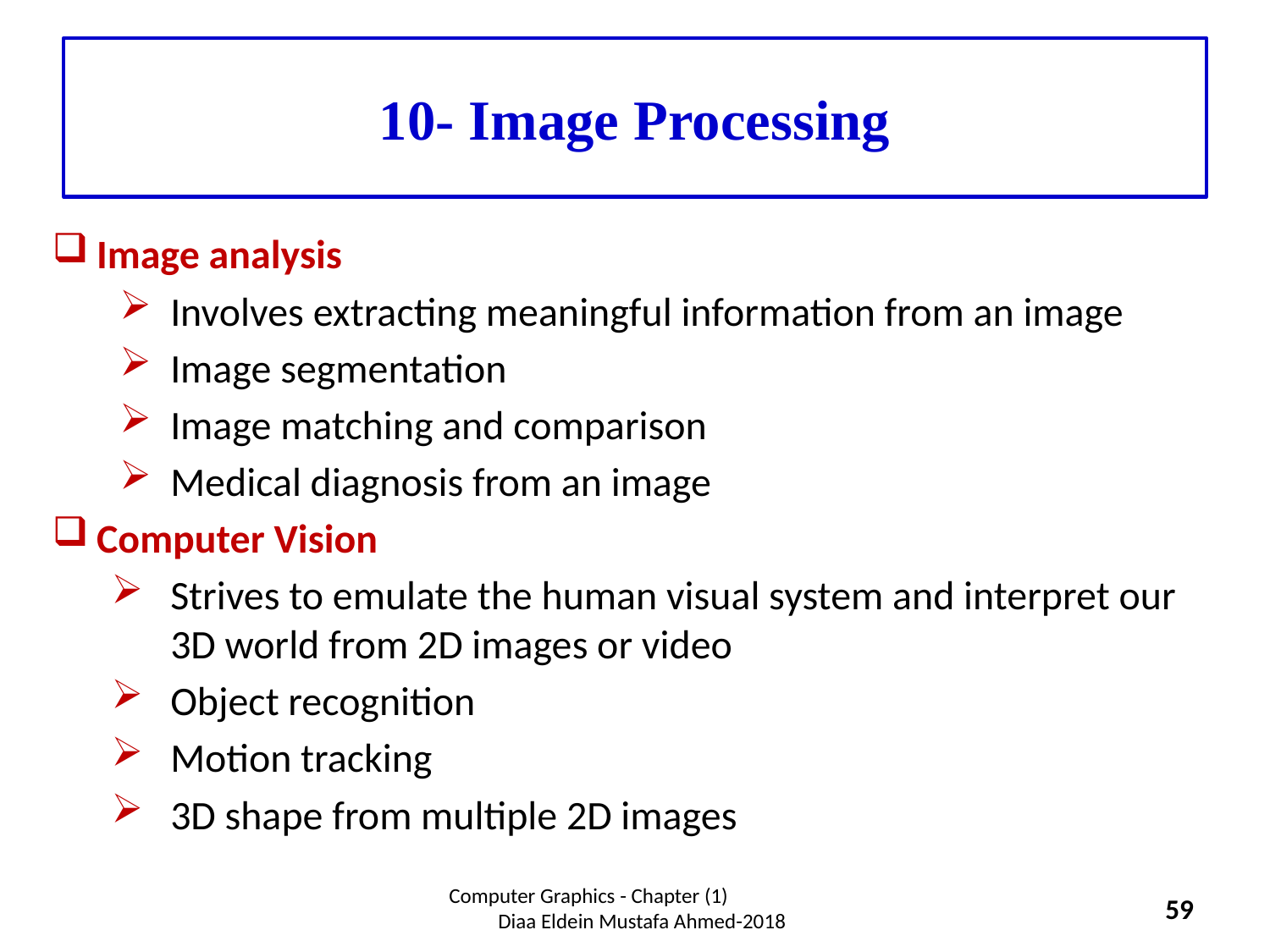

# 10- Image Processing
Image analysis
Involves extracting meaningful information from an image
Image segmentation
Image matching and comparison
Medical diagnosis from an image
Computer Vision
Strives to emulate the human visual system and interpret our 3D world from 2D images or video
Object recognition
Motion tracking
3D shape from multiple 2D images

Computer Graphics - Chapter (1)                       Diaa Eldein Mustafa Ahmed-2018
59